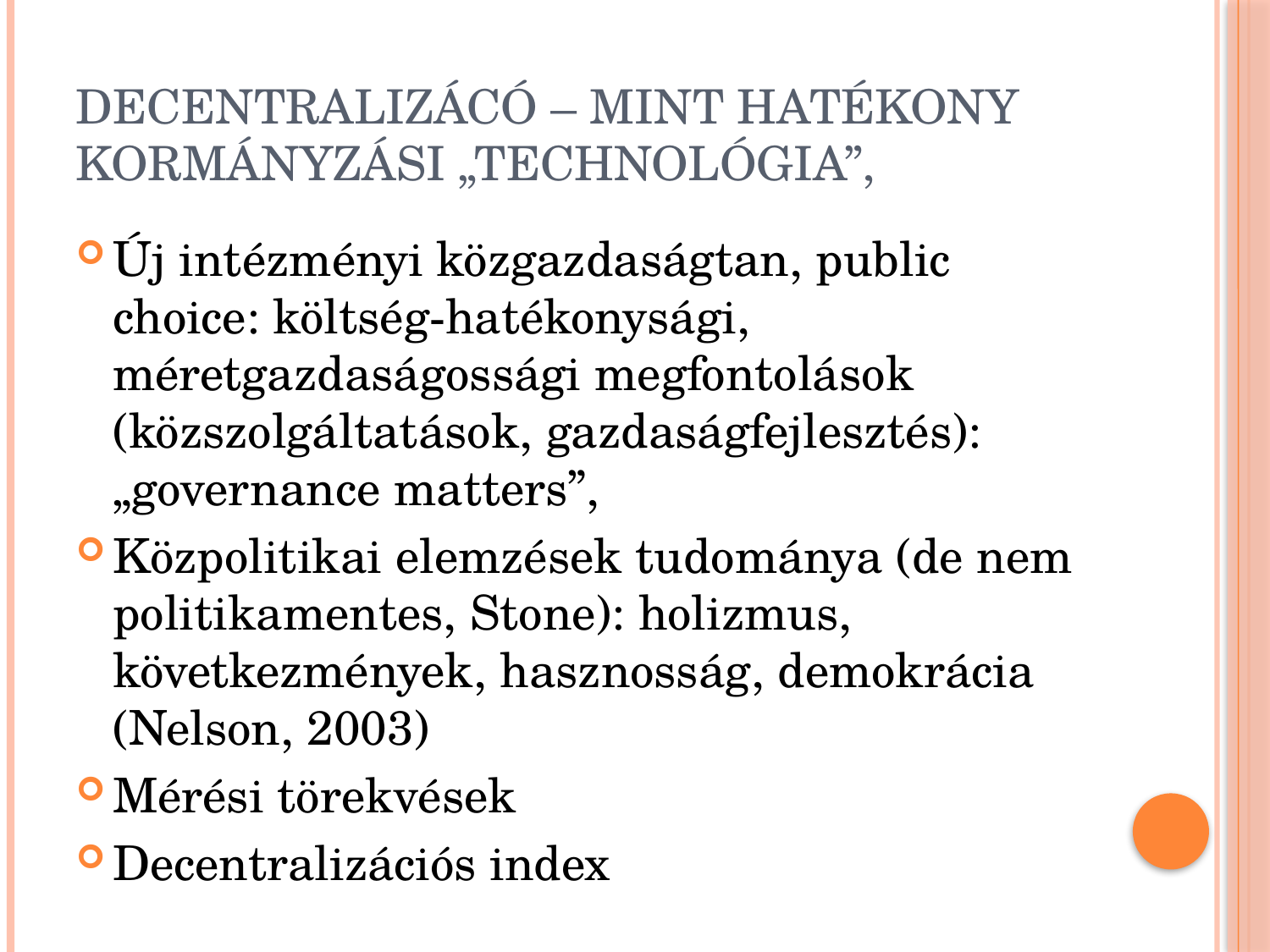

# Decentralizácó – mint hatékony kormányzási „technológia”,
Új intézményi közgazdaságtan, public choice: költség-hatékonysági, méretgazdaságossági megfontolások (közszolgáltatások, gazdaságfejlesztés): „governance matters”,
Közpolitikai elemzések tudománya (de nem politikamentes, Stone): holizmus, következmények, hasznosság, demokrácia (Nelson, 2003)
Mérési törekvések
Decentralizációs index